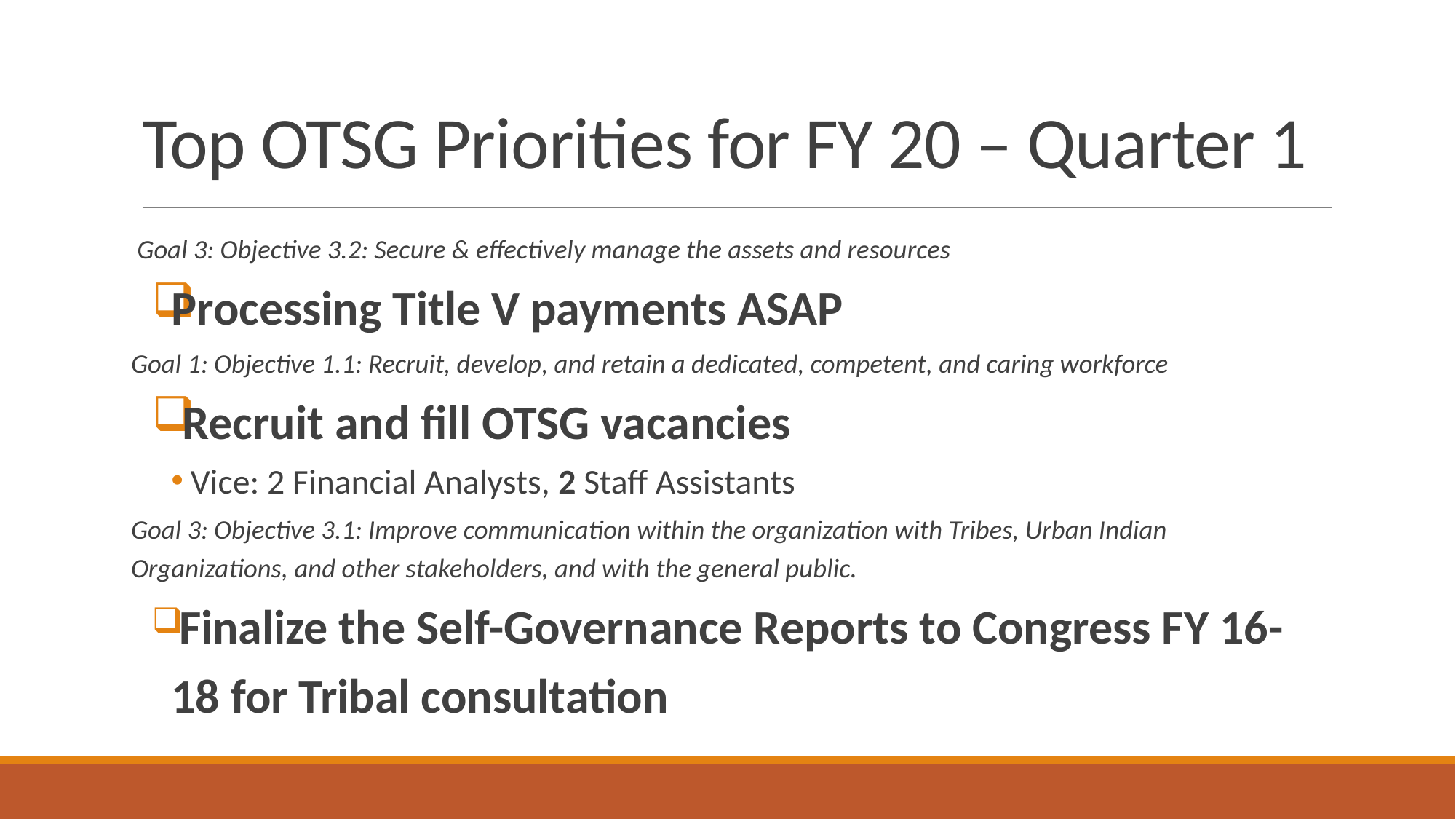

# Top OTSG Priorities for FY 20 – Quarter 1
 Goal 3: Objective 3.2: Secure & effectively manage the assets and resources
Processing Title V payments ASAP
Goal 1: Objective 1.1: Recruit, develop, and retain a dedicated, competent, and caring workforce
 Recruit and fill OTSG vacancies
Vice: 2 Financial Analysts, 2 Staff Assistants
Goal 3: Objective 3.1: Improve communication within the organization with Tribes, Urban Indian Organizations, and other stakeholders, and with the general public.
 Finalize the Self-Governance Reports to Congress FY 16-18 for Tribal consultation